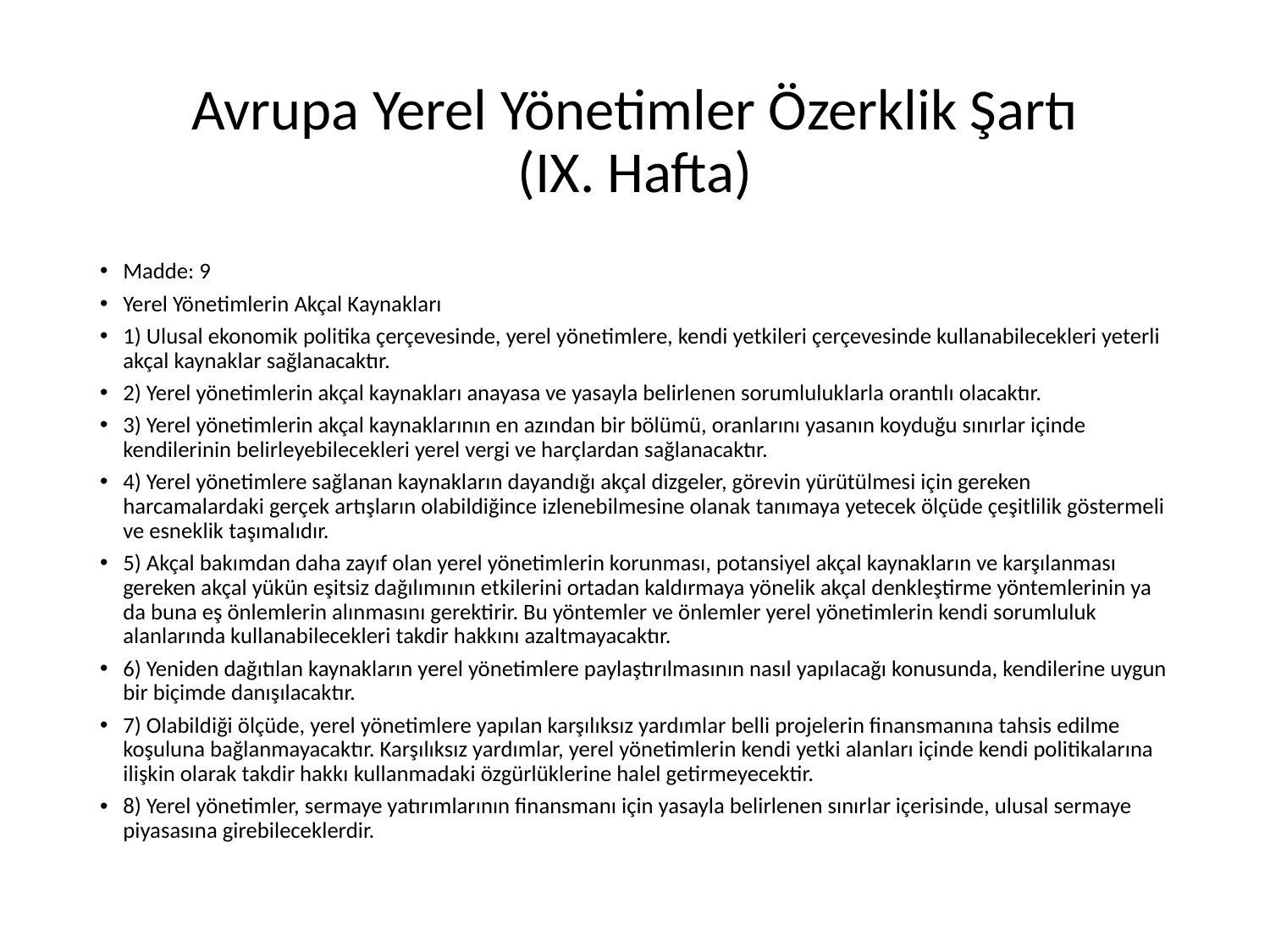

# Avrupa Yerel Yönetimler Özerklik Şartı (IX. Hafta)
Madde: 9
Yerel Yönetimlerin Akçal Kaynakları
1) Ulusal ekonomik politika çerçevesinde, yerel yönetimlere, kendi yetkileri çerçevesinde kullanabilecekleri yeterli akçal kaynaklar sağlanacaktır.
2) Yerel yönetimlerin akçal kaynakları anayasa ve yasayla belirlenen sorumluluklarla orantılı olacaktır.
3) Yerel yönetimlerin akçal kaynaklarının en azından bir bölümü, oranlarını yasanın koyduğu sınırlar içinde kendilerinin belirleyebilecekleri yerel vergi ve harçlardan sağlanacaktır.
4) Yerel yönetimlere sağlanan kaynakların dayandığı akçal dizgeler, görevin yürütülmesi için gereken harcamalardaki gerçek artışların olabildiğince izlenebilmesine olanak tanımaya yetecek ölçüde çeşitlilik göstermeli ve esneklik taşımalıdır.
5) Akçal bakımdan daha zayıf olan yerel yönetimlerin korunması, potansiyel akçal kaynakların ve karşılanması gereken akçal yükün eşitsiz dağılımının etkilerini ortadan kaldırmaya yönelik akçal denkleştirme yöntemlerinin ya da buna eş önlemlerin alınmasını gerektirir. Bu yöntemler ve önlemler yerel yönetimlerin kendi sorumluluk alanlarında kullanabilecekleri takdir hakkını azaltmayacaktır.
6) Yeniden dağıtılan kaynakların yerel yönetimlere paylaştırılmasının nasıl yapılacağı konusunda, kendilerine uygun bir biçimde danışılacaktır.
7) Olabildiği ölçüde, yerel yönetimlere yapılan karşılıksız yardımlar belli projelerin finansmanına tahsis edilme koşuluna bağlanmayacaktır. Karşılıksız yardımlar, yerel yönetimlerin kendi yetki alanları içinde kendi politikalarına ilişkin olarak takdir hakkı kullanmadaki özgürlüklerine halel getirmeyecektir.
8) Yerel yönetimler, sermaye yatırımlarının finansmanı için yasayla belirlenen sınırlar içerisinde, ulusal sermaye piyasasına girebileceklerdir.